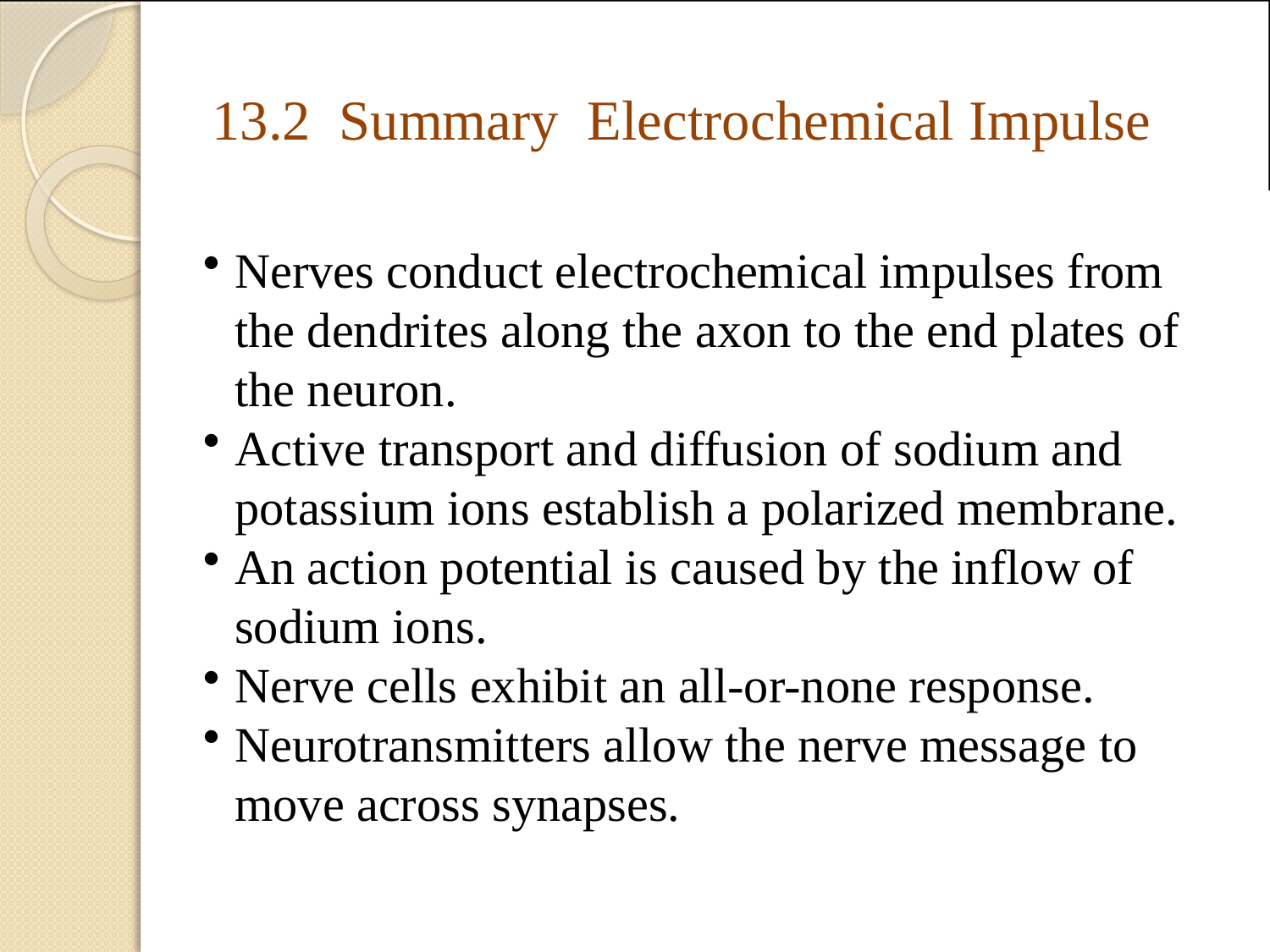

# 13.2  Summary  Electrochemical Impulse
Nerves conduct electrochemical impulses from the dendrites along the axon to the end plates of the neuron.
Active transport and diffusion of sodium and potassium ions establish a polarized membrane.
An action potential is caused by the inflow of sodium ions.
Nerve cells exhibit an all-or-none response.
Neurotransmitters allow the nerve message to move across synapses.